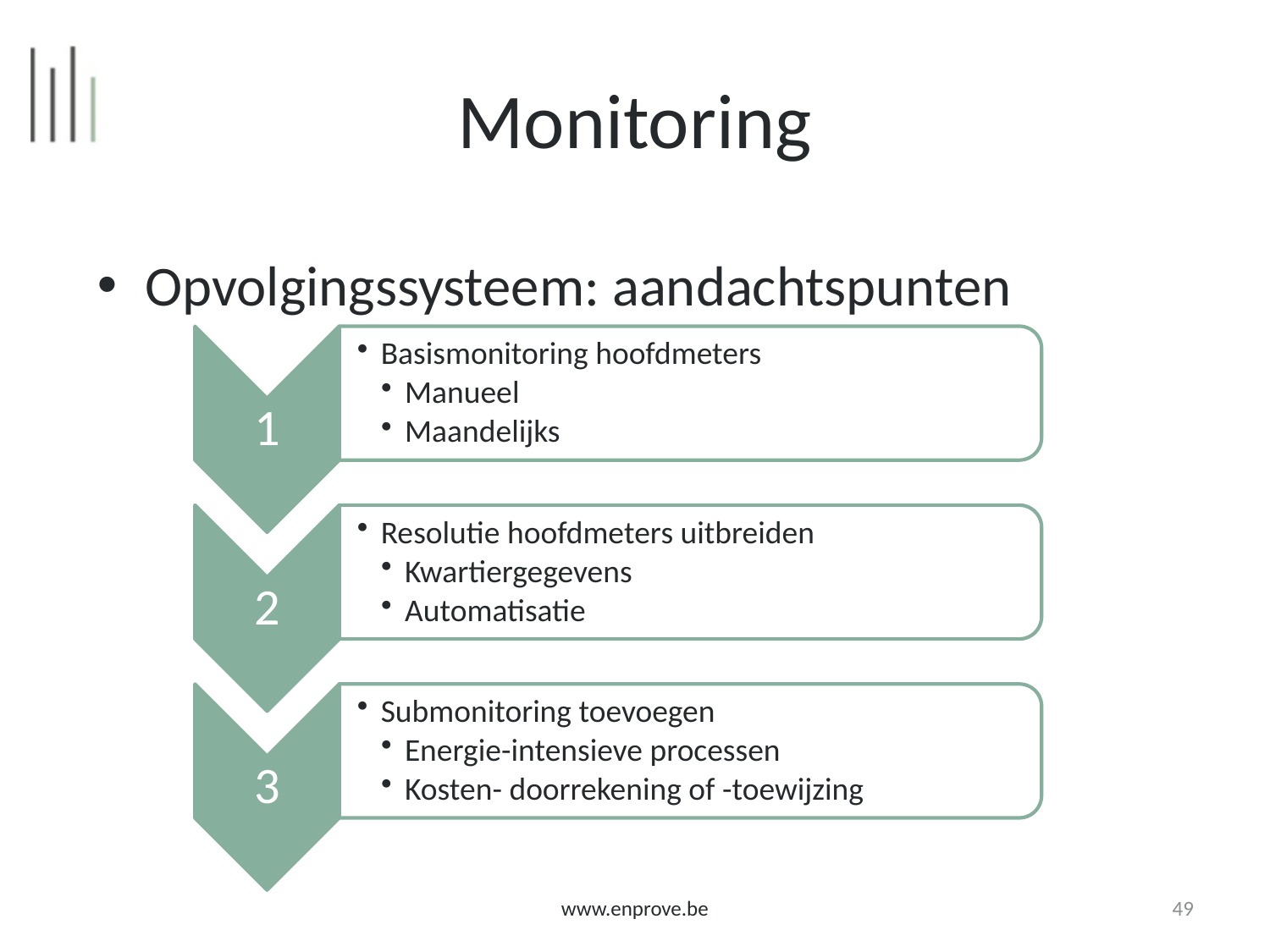

# Monitoring
Opvolgingssysteem: aandachtspunten

1
Basismonitoring hoofdmeters
Manueel
Maandelijks
2
Resolutie hoofdmeters uitbreiden
Kwartiergegevens
Automatisatie
3
Submonitoring toevoegen
Energie-intensieve processen
Kosten- doorrekening of -toewijzing
www.enprove.be
49